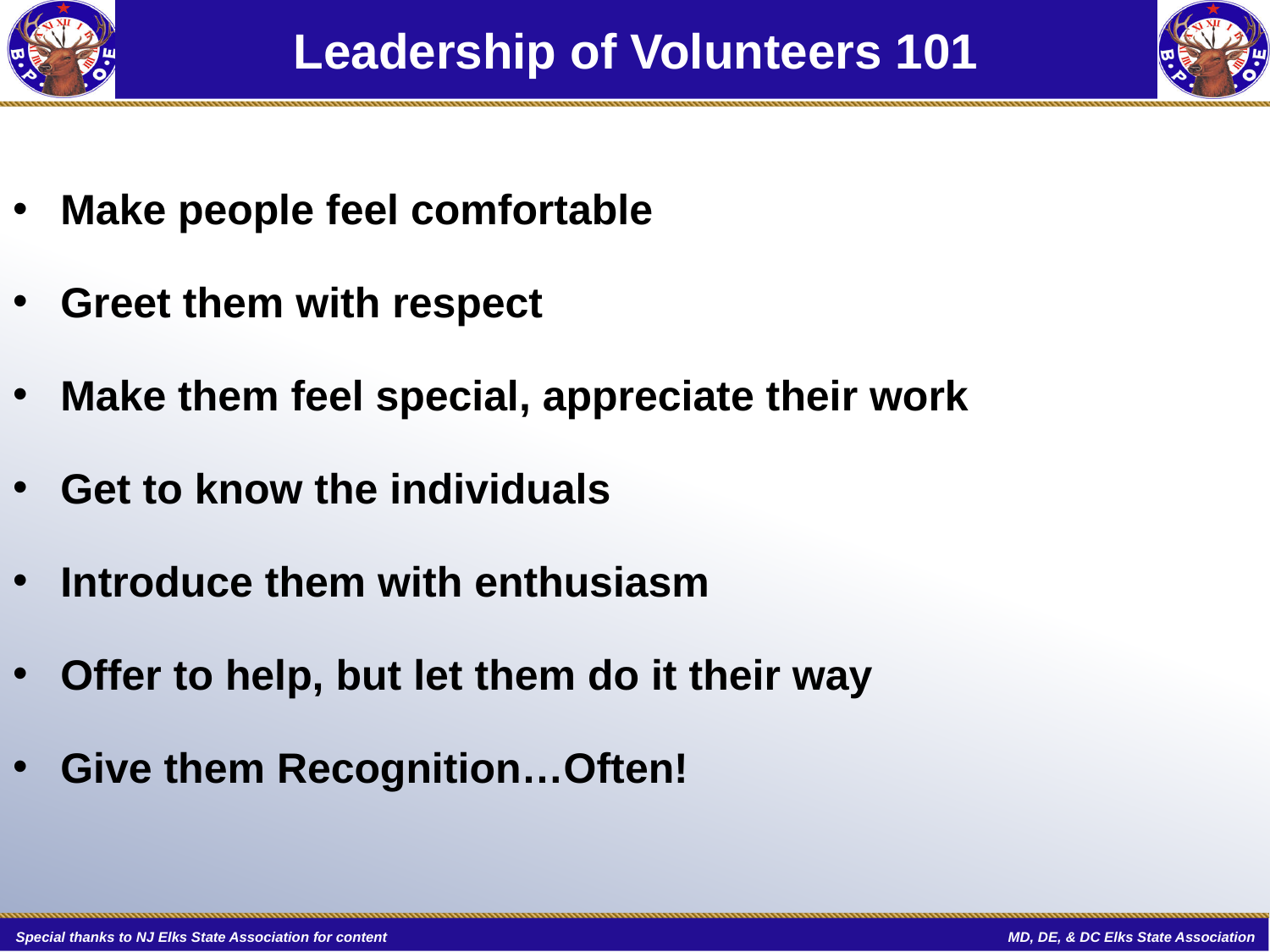

# Leadership of Volunteers 101

Make people feel comfortable
Greet them with respect
Make them feel special, appreciate their work
Get to know the individuals
Introduce them with enthusiasm
Offer to help, but let them do it their way
Give them Recognition…Often!